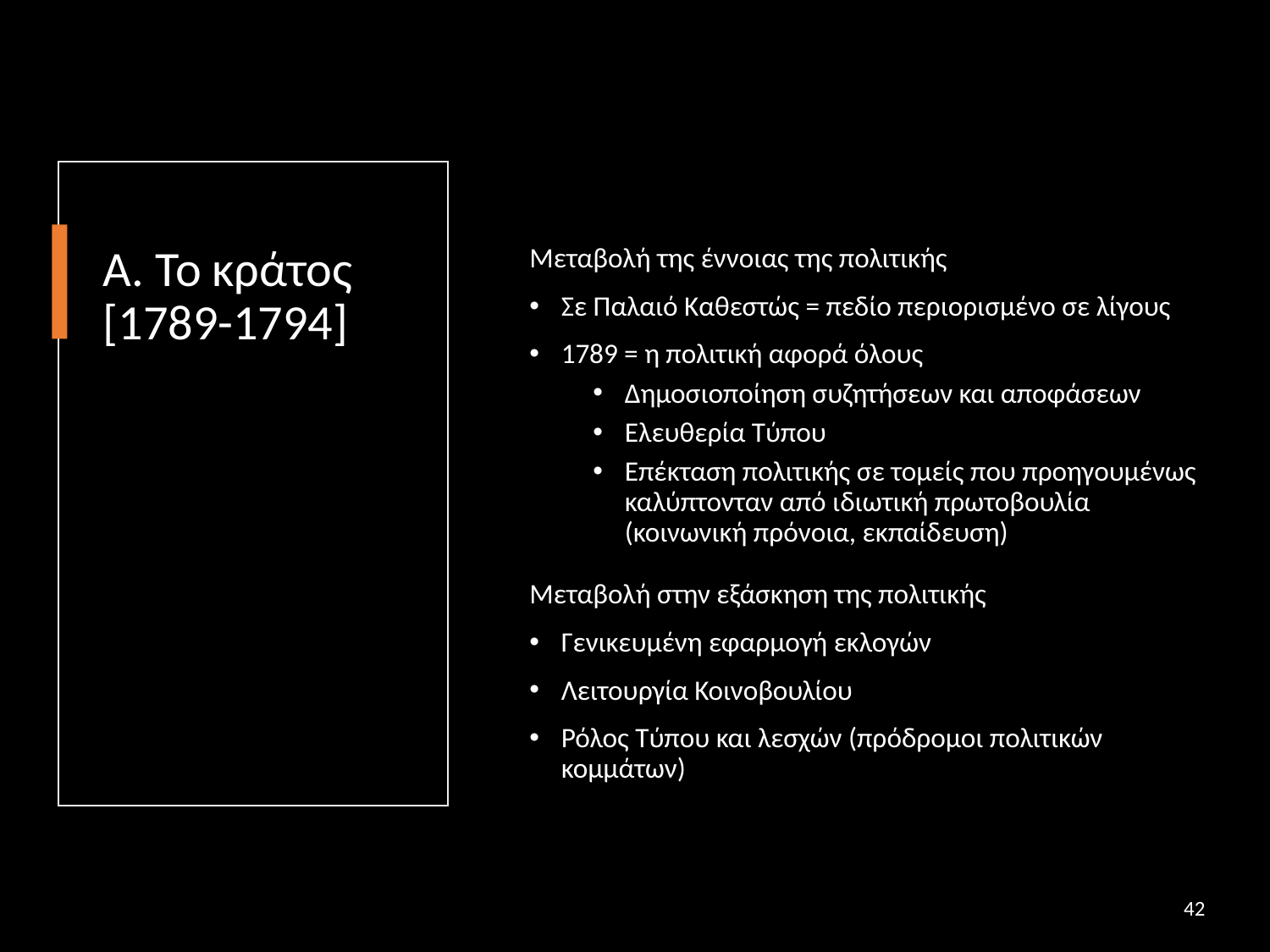

# Α. Το κράτος [1789-1794]
Μεταβολή της έννοιας της πολιτικής
Σε Παλαιό Καθεστώς = πεδίο περιορισμένο σε λίγους
1789 = η πολιτική αφορά όλους
Δημοσιοποίηση συζητήσεων και αποφάσεων
Ελευθερία Τύπου
Επέκταση πολιτικής σε τομείς που προηγουμένως καλύπτονταν από ιδιωτική πρωτοβουλία (κοινωνική πρόνοια, εκπαίδευση)
Μεταβολή στην εξάσκηση της πολιτικής
Γενικευμένη εφαρμογή εκλογών
Λειτουργία Κοινοβουλίου
Ρόλος Τύπου και λεσχών (πρόδρομοι πολιτικών κομμάτων)
42